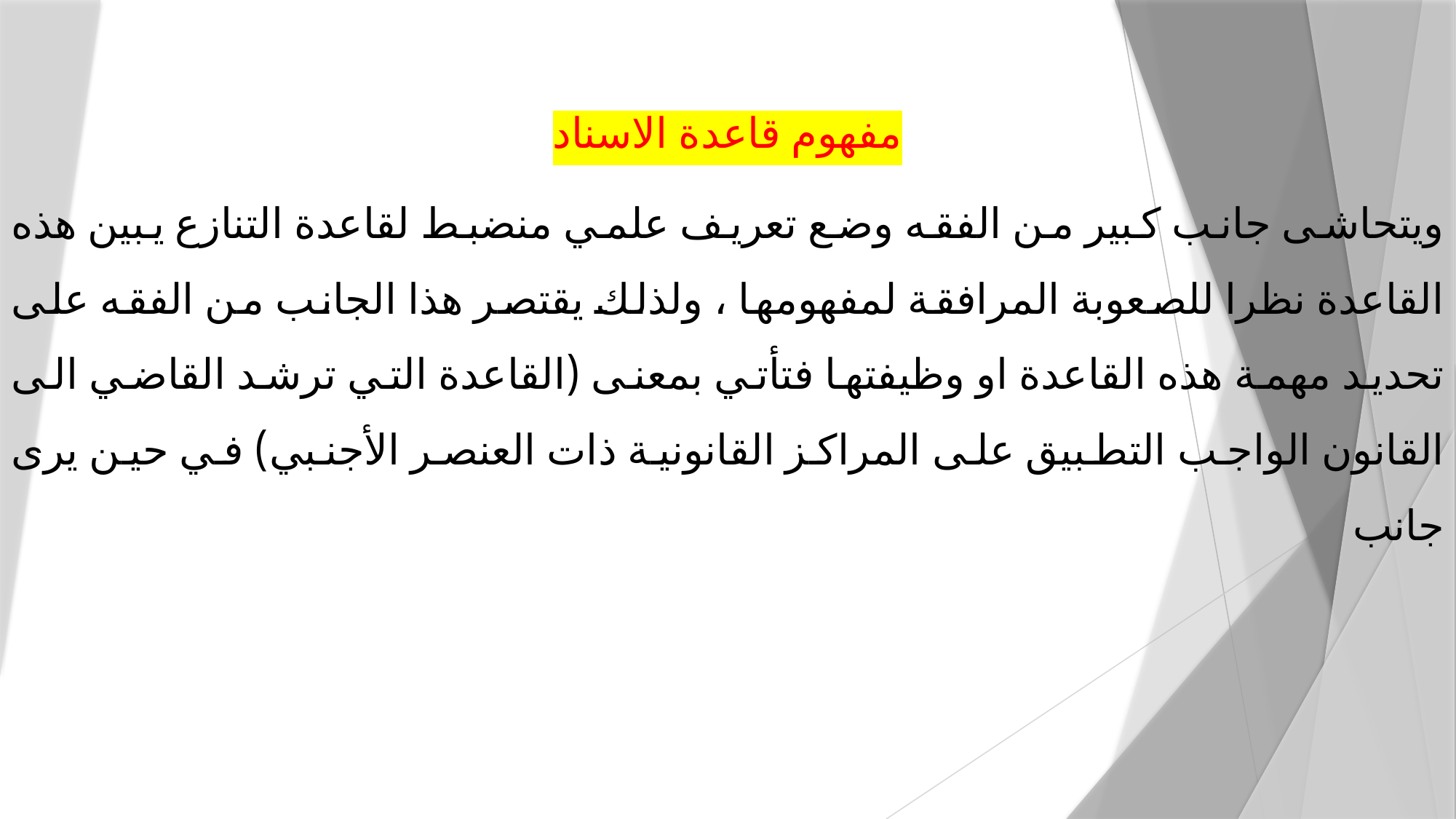

مفهوم قاعدة الاسناد
ويتحاشى جانب كبير من الفقه وضع تعريف علمي منضبط لقاعدة التنازع يبين هذه القاعدة نظرا للصعوبة المرافقة لمفهومها ، ولذلك يقتصر هذا الجانب من الفقه على تحديد مهمة هذه القاعدة او وظيفتها فتأتي بمعنى (القاعدة التي ترشد القاضي الى القانون الواجب التطبيق على المراكز القانونية ذات العنصر الأجنبي) في حين يرى جانب